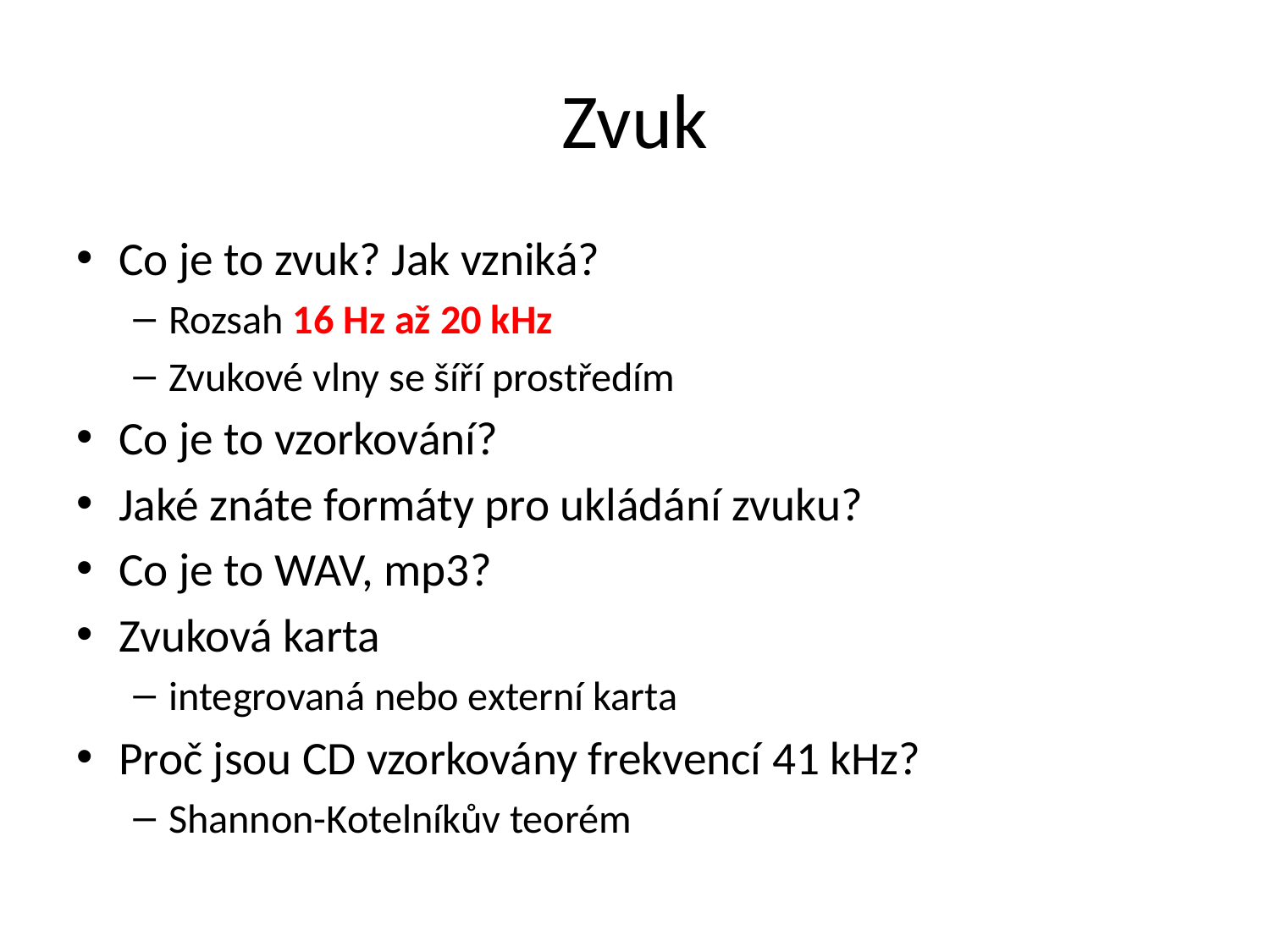

# Zvuk
Co je to zvuk? Jak vzniká?
Rozsah 16 Hz až 20 kHz
Zvukové vlny se šíří prostředím
Co je to vzorkování?
Jaké znáte formáty pro ukládání zvuku?
Co je to WAV, mp3?
Zvuková karta
integrovaná nebo externí karta
Proč jsou CD vzorkovány frekvencí 41 kHz?
Shannon-Kotelníkův teorém